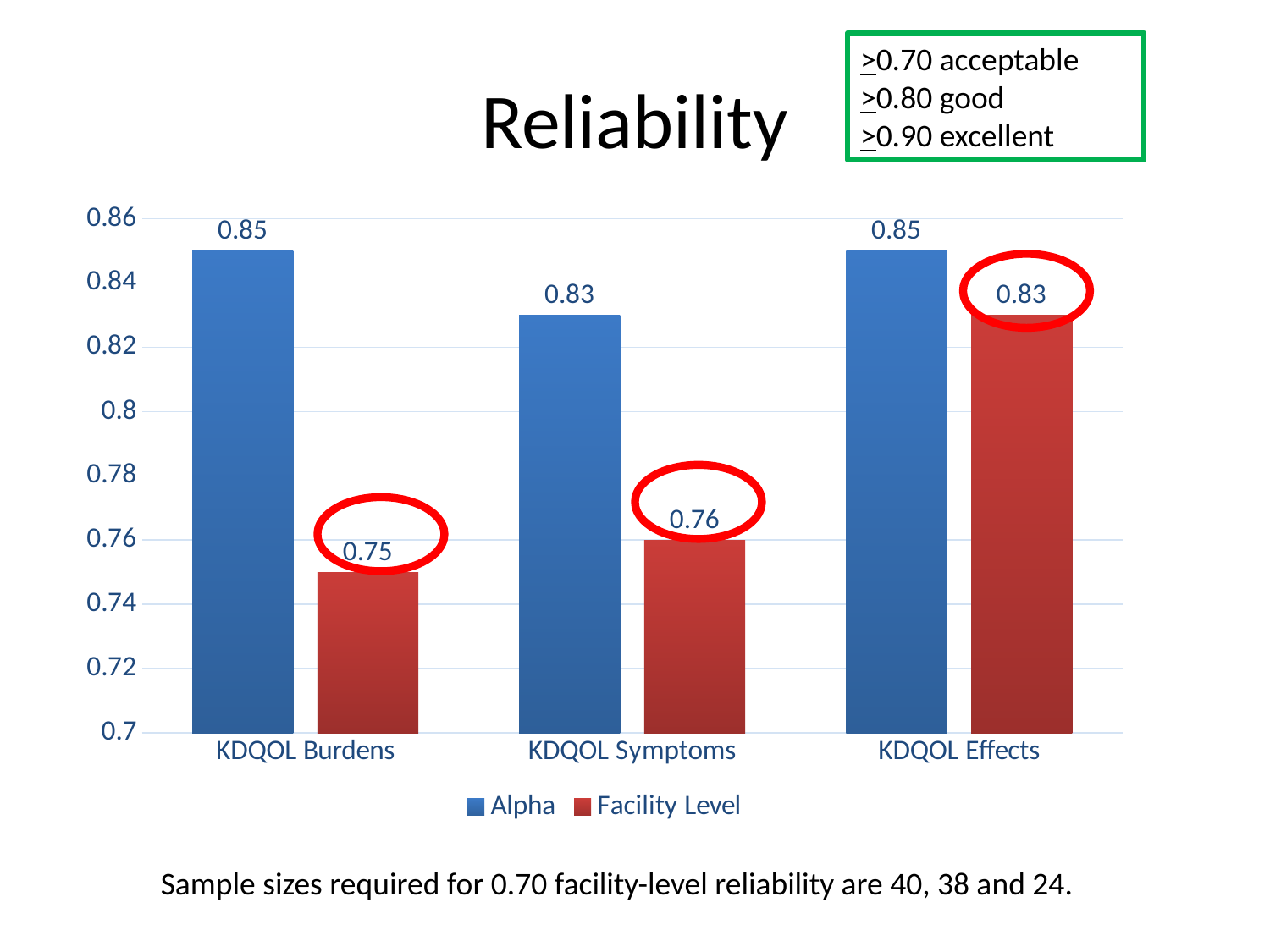

>0.70 acceptable
>0.80 good
>0.90 excellent
# Reliability

### Chart

| Category | Alpha | Facility Level |
|---|---|---|
| KDQOL Burdens | 0.85 | 0.75 |
| KDQOL Symptoms | 0.83 | 0.76 |
| KDQOL Effects | 0.85 | 0.83 |

Sample sizes required for 0.70 facility-level reliability are 40, 38 and 24.